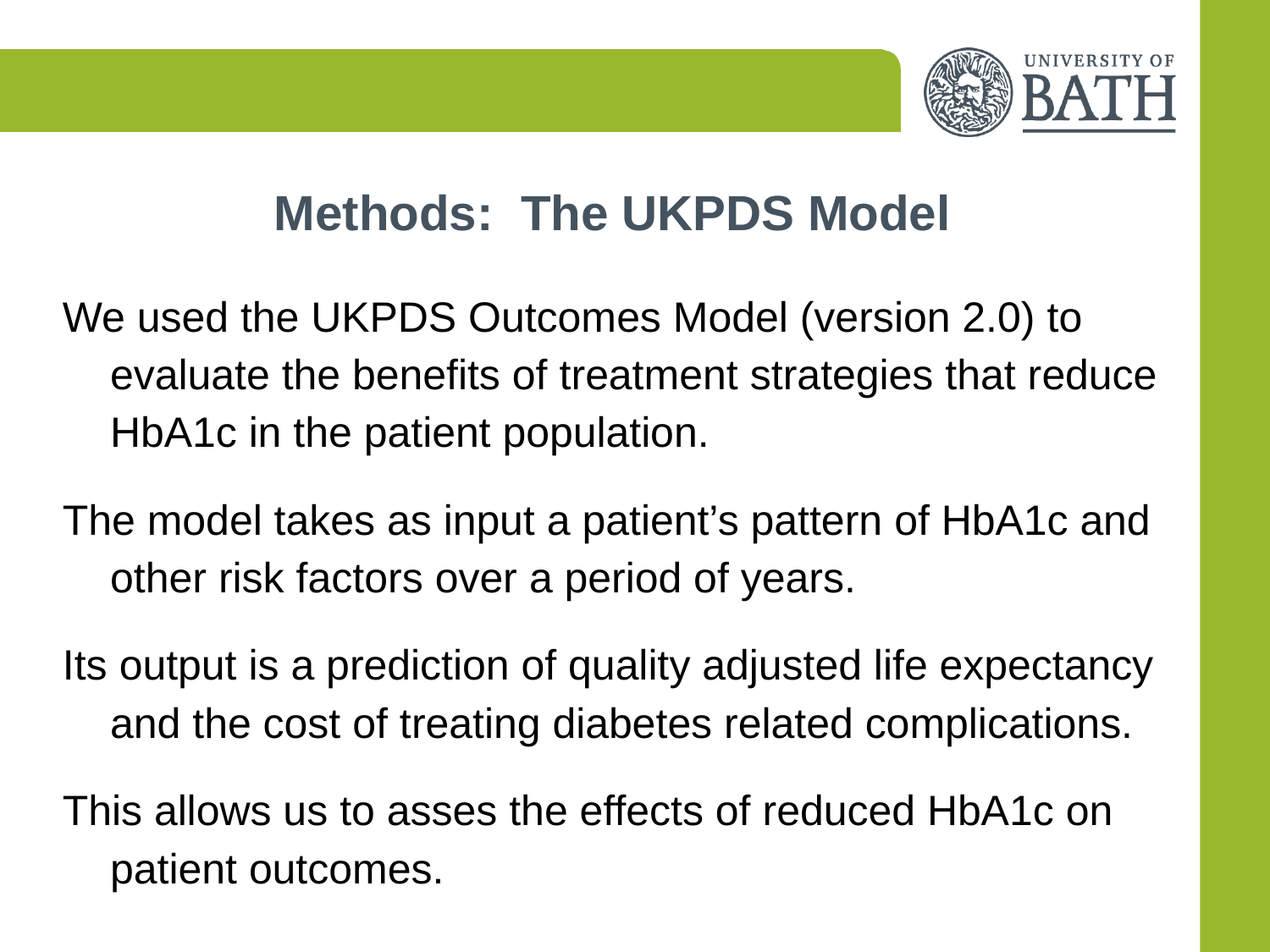

# Methods:  The UKPDS Model
We used the UKPDS Outcomes Model (version 2.0) to evaluate the benefits of treatment strategies that reduce HbA1c in the patient population.
The model takes as input a patient’s pattern of HbA1c and other risk factors over a period of years.
Its output is a prediction of quality adjusted life expectancy and the cost of treating diabetes related complications.
This allows us to asses the effects of reduced HbA1c on patient outcomes.